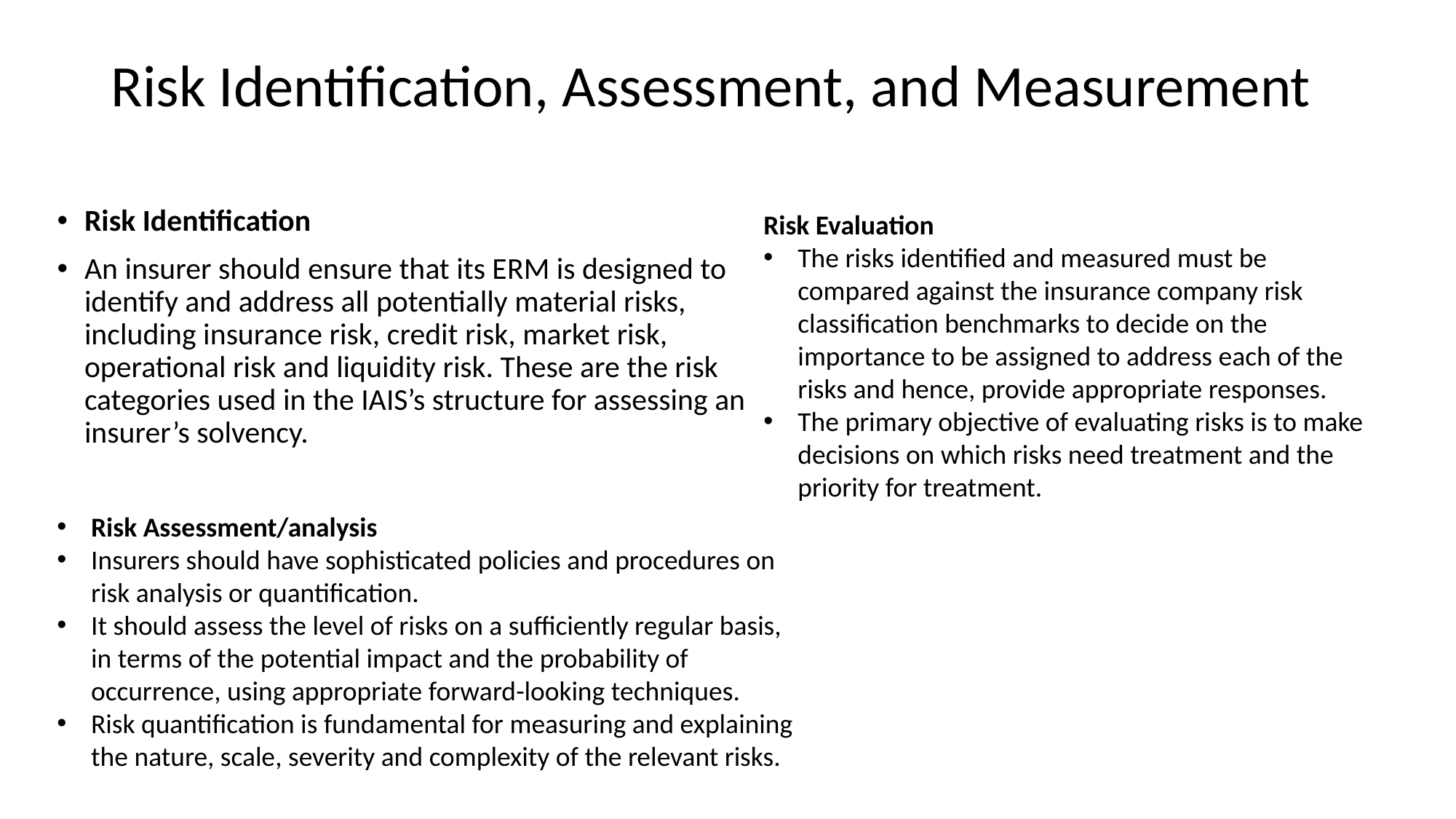

# Risk Identification, Assessment, and Measurement
Risk Identification
An insurer should ensure that its ERM is designed to identify and address all potentially material risks, including insurance risk, credit risk, market risk, operational risk and liquidity risk. These are the risk categories used in the IAIS’s structure for assessing an insurer’s solvency.
Risk Evaluation
The risks identified and measured must be compared against the insurance company risk classification benchmarks to decide on the importance to be assigned to address each of the risks and hence, provide appropriate responses.
The primary objective of evaluating risks is to make decisions on which risks need treatment and the priority for treatment.
Risk Assessment/analysis
Insurers should have sophisticated policies and procedures on risk analysis or quantification.
It should assess the level of risks on a sufficiently regular basis, in terms of the potential impact and the probability of occurrence, using appropriate forward-looking techniques.
Risk quantification is fundamental for measuring and explaining the nature, scale, severity and complexity of the relevant risks.